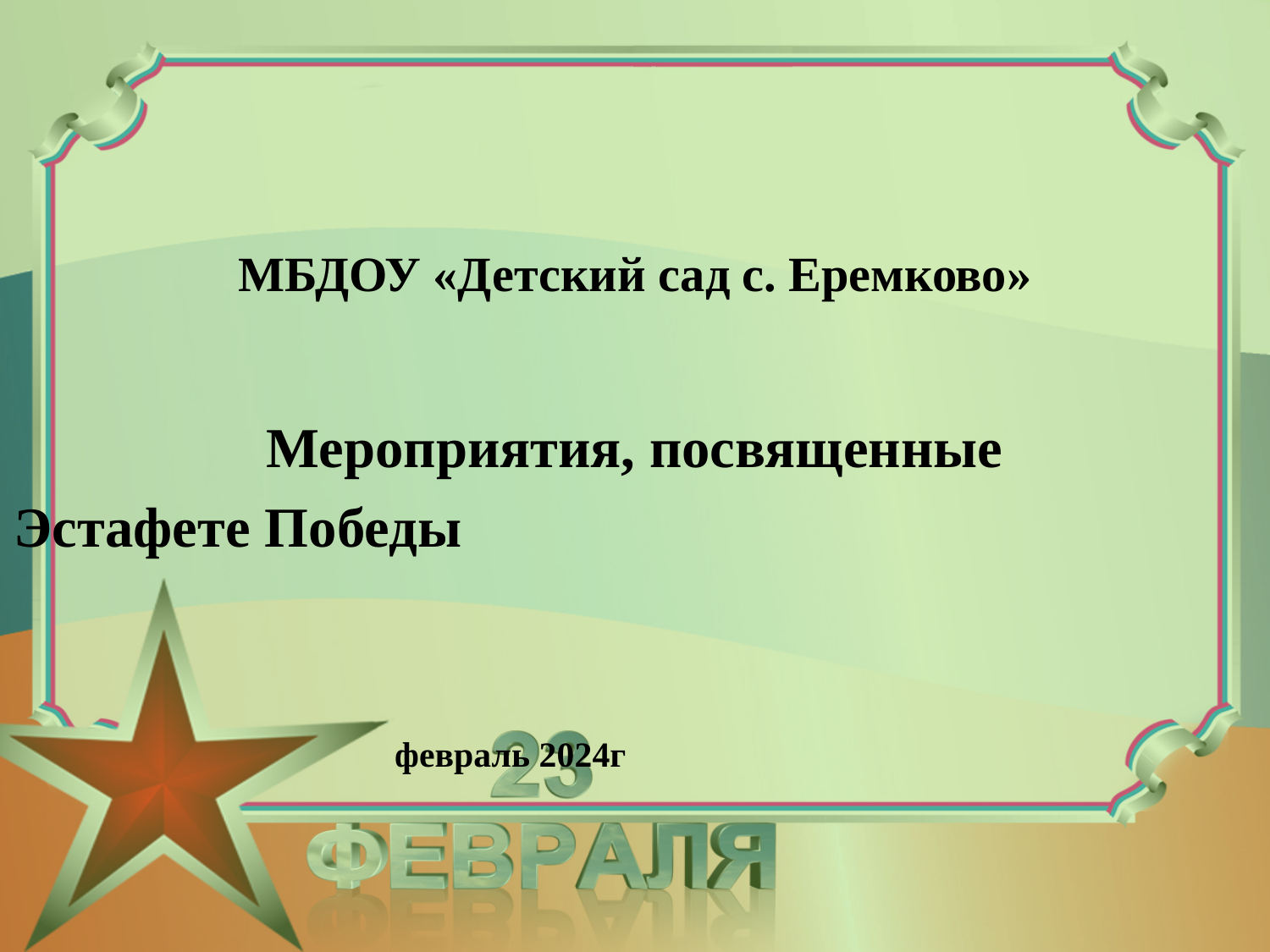

МБДОУ «Детский сад с. Еремково»

Мероприятия, посвященные
Эстафете Победы

                  февраль 2024г
#